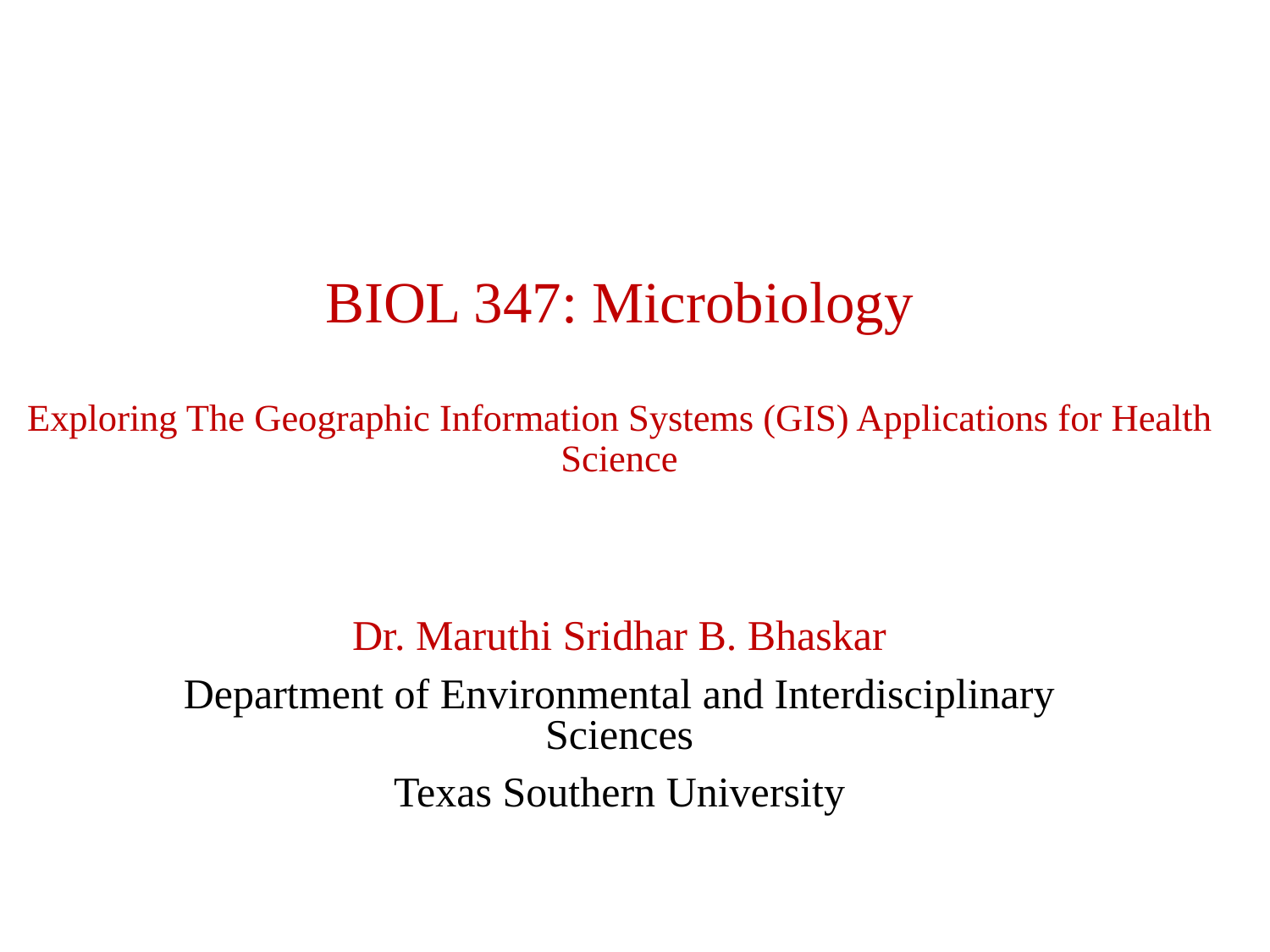

# BIOL 347: Microbiology Exploring The Geographic Information Systems (GIS) Applications for Health Science
Dr. Maruthi Sridhar B. Bhaskar
Department of Environmental and Interdisciplinary Sciences
Texas Southern University